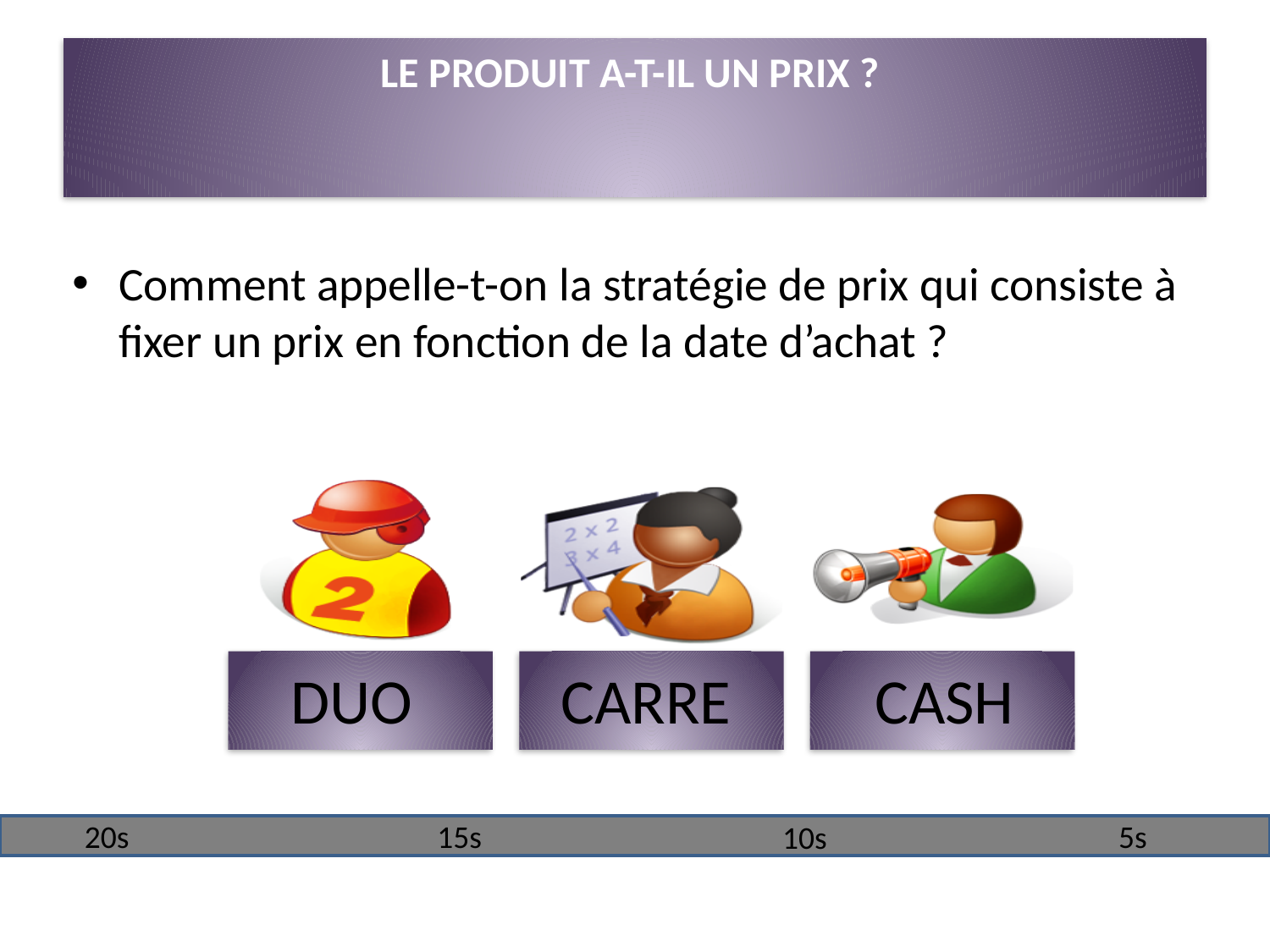

# LE PRODUIT A-T-IL UN PRIX ?
Comment appelle-t-on la stratégie de prix qui consiste à fixer un prix en fonction de la date d’achat ?

   DUO
  CARRE
   CASH
20s
15s
5s
10s